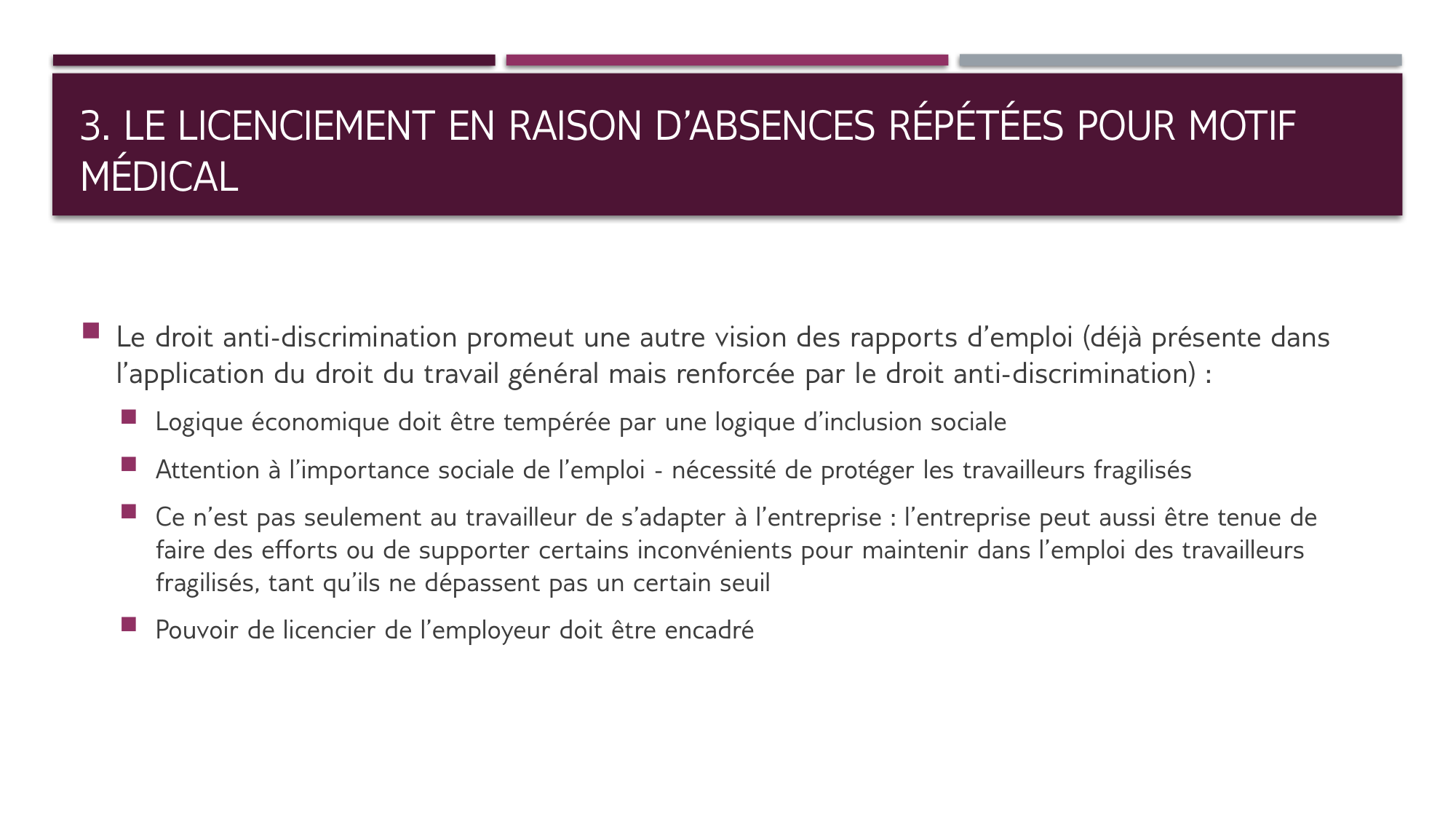

# 3. Le licenciement en raison d’absences répétées pour motif médical
Le droit anti-discrimination promeut une autre vision des rapports d’emploi (déjà présente dans l’application du droit du travail général mais renforcée par le droit anti-discrimination) :
Logique économique doit être tempérée par une logique d’inclusion sociale
Attention à l’importance sociale de l’emploi - nécessité de protéger les travailleurs fragilisés
Ce n’est pas seulement au travailleur de s’adapter à l’entreprise : l’entreprise peut aussi être tenue de faire des efforts ou de supporter certains inconvénients pour maintenir dans l’emploi des travailleurs fragilisés, tant qu’ils ne dépassent pas un certain seuil
Pouvoir de licencier de l’employeur doit être encadré